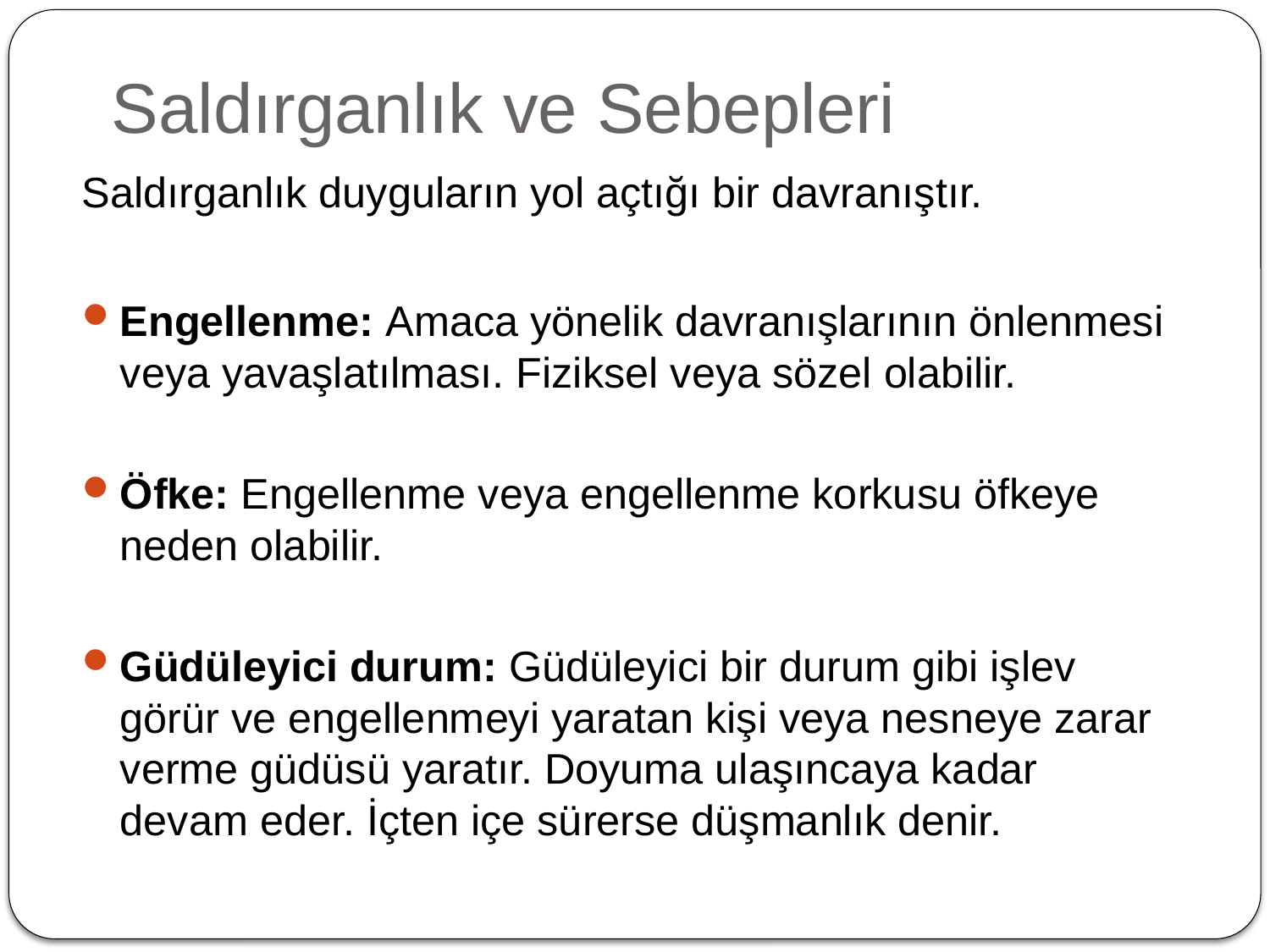

# Saldırganlık ve Sebepleri
Saldırganlık duyguların yol açtığı bir davranıştır.

Engellenme: Amaca yönelik davranışlarının önlenmesi veya yavaşlatılması. Fiziksel veya sözel olabilir.

Öfke: Engellenme veya engellenme korkusu öfkeye neden olabilir.

Güdüleyici durum: Güdüleyici bir durum gibi işlev görür ve engellenmeyi yaratan kişi veya nesneye zarar verme güdüsü yaratır. Doyuma ulaşıncaya kadar devam eder. İçten içe sürerse düşmanlık denir.